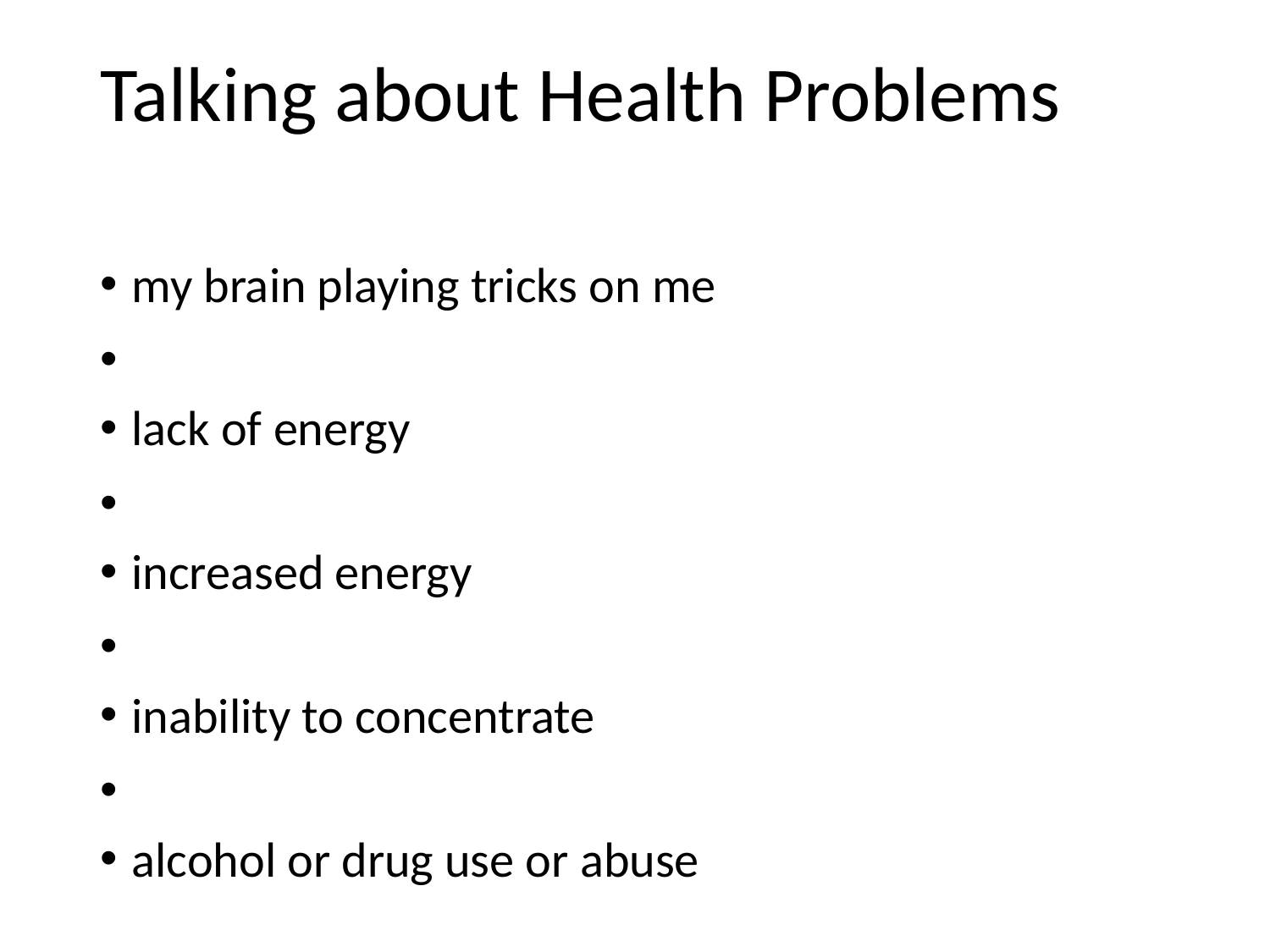

# Talking about Health Problems
my brain playing tricks on me

lack of energy

increased energy

inability to concentrate

alcohol or drug use or abuse